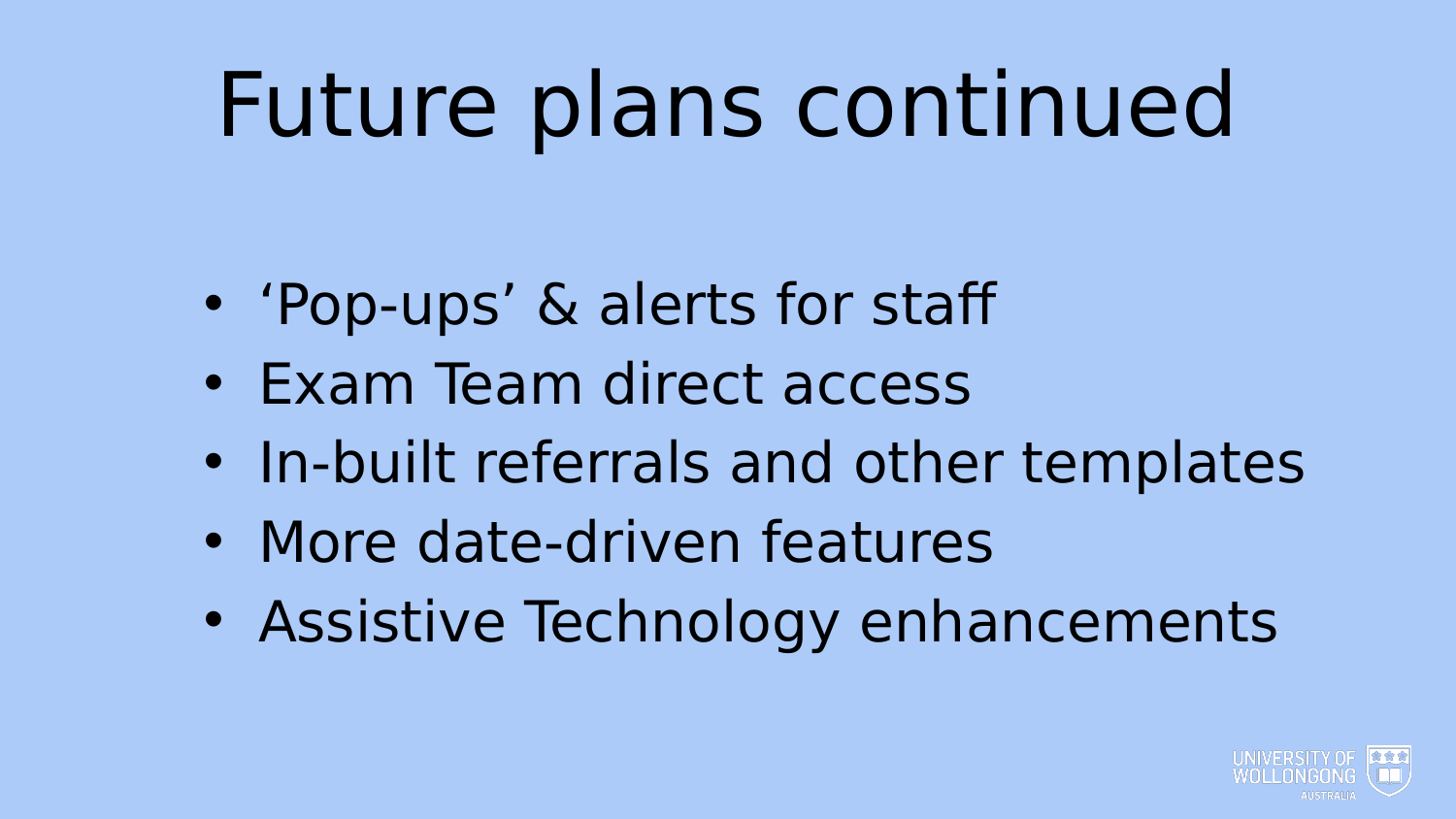

# Future plans continued

‘Pop-ups’ & alerts for staff
Exam Team direct access
In-built referrals and other templates
More date-driven features
Assistive Technology enhancements